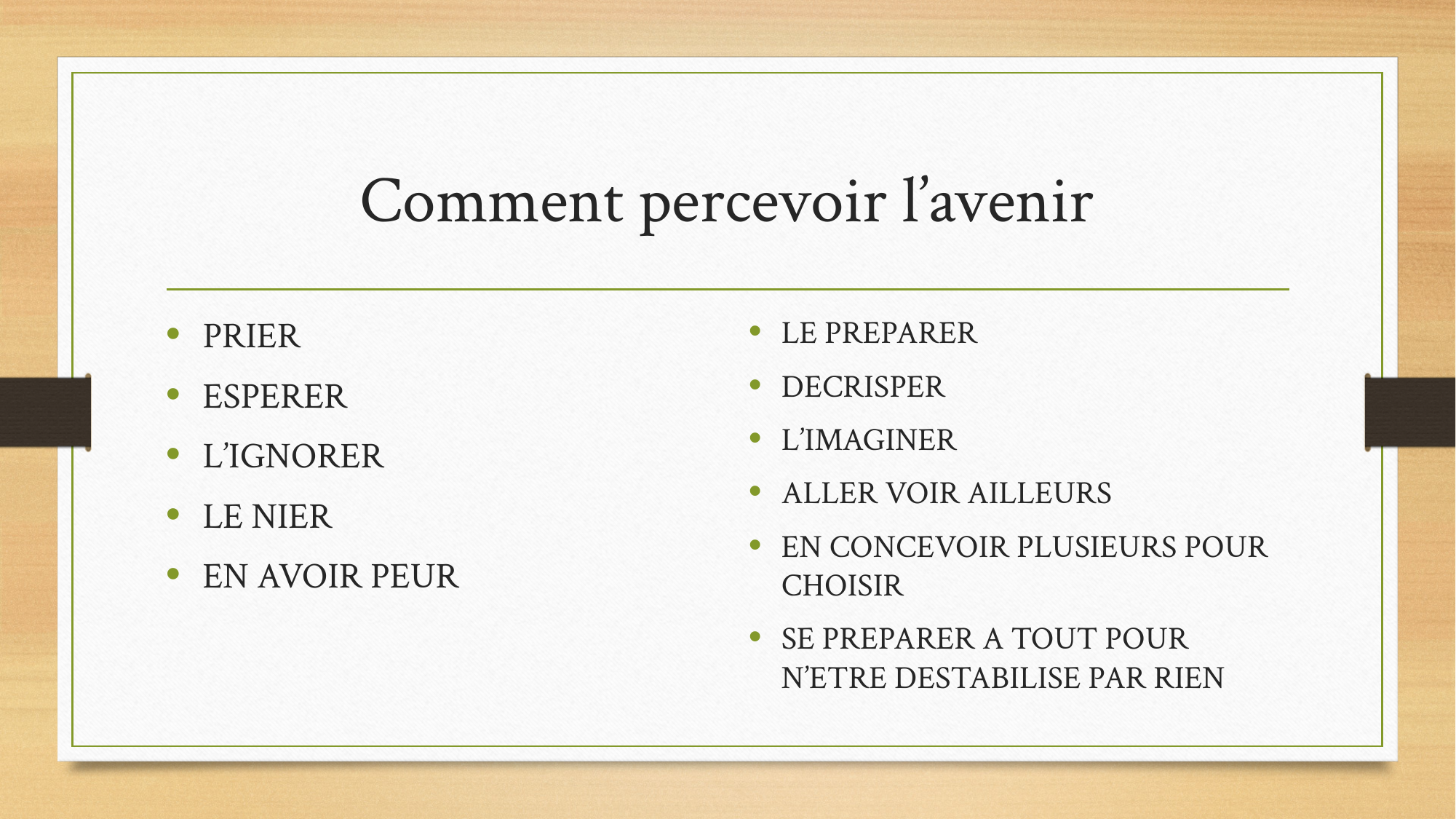

# Comment percevoir l’avenir
PRIER
ESPERER
L’IGNORER
LE NIER
EN AVOIR PEUR
LE PREPARER
DECRISPER
L’IMAGINER
ALLER VOIR AILLEURS
EN CONCEVOIR PLUSIEURS POUR CHOISIR
SE PREPARER A TOUT POUR N’ETRE DESTABILISE PAR RIEN